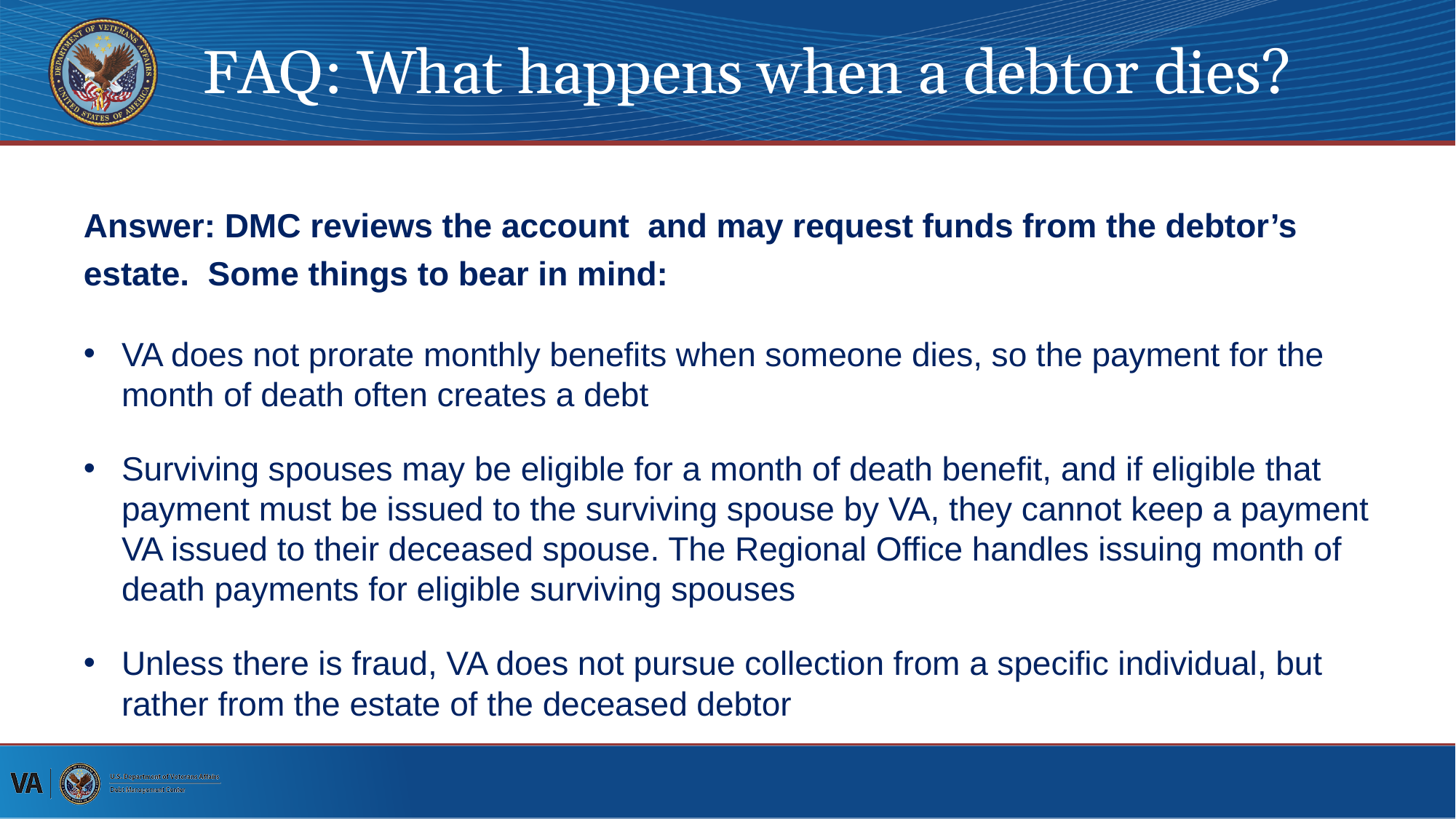

# FAQ: What happens when a debtor dies?
Answer: DMC reviews the account  and may request funds from the debtor’s estate.  Some things to bear in mind:

VA does not prorate monthly benefits when someone dies, so the payment for the month of death often creates a debt

Surviving spouses may be eligible for a month of death benefit, and if eligible that payment must be issued to the surviving spouse by VA, they cannot keep a payment VA issued to their deceased spouse. The Regional Office handles issuing month of death payments for eligible surviving spouses

Unless there is fraud, VA does not pursue collection from a specific individual, but rather from the estate of the deceased debtor